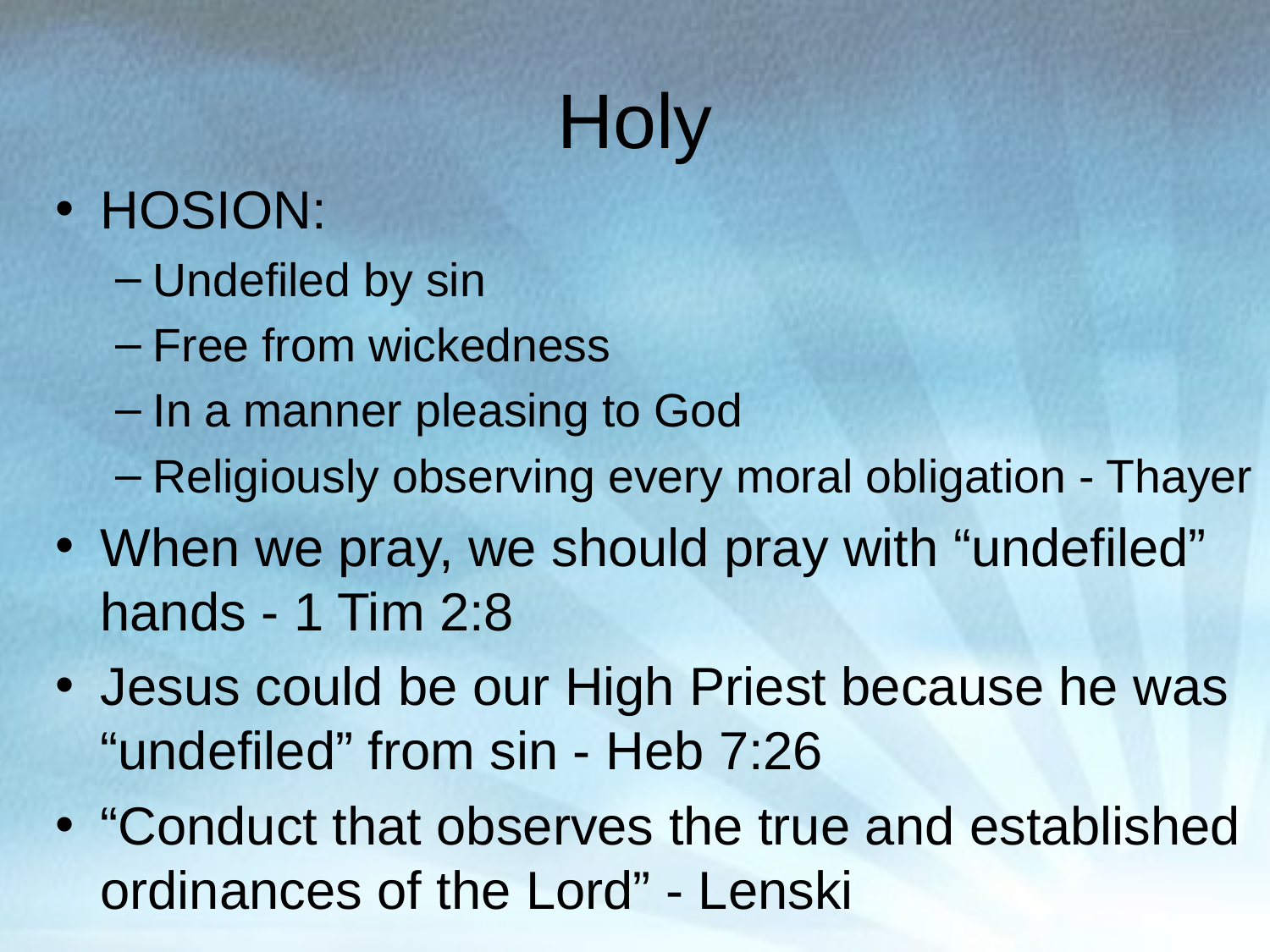

# Holy
HOSION:
Undefiled by sin
Free from wickedness
In a manner pleasing to God
Religiously observing every moral obligation - Thayer
When we pray, we should pray with “undefiled” hands - 1 Tim 2:8
Jesus could be our High Priest because he was “undefiled” from sin - Heb 7:26
“Conduct that observes the true and established ordinances of the Lord” - Lenski